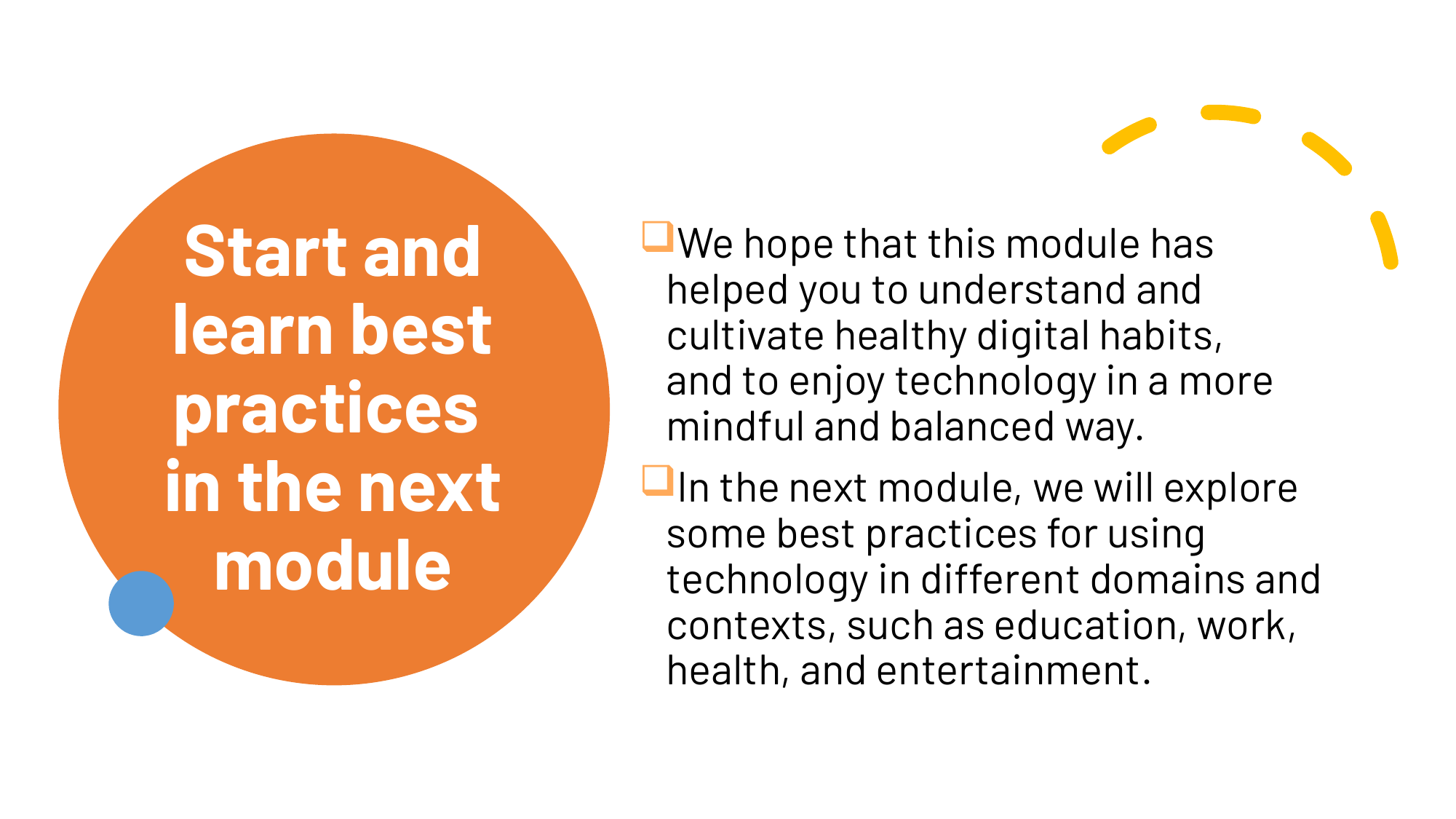

# Start and learn best practices in the next module
We hope that this module has helped you to understand and cultivate healthy digital habits,
and to enjoy technology in a more mindful and balanced way.
In the next module, we will explore some best practices for using technology in different domains and contexts, such as education, work, health, and entertainment.